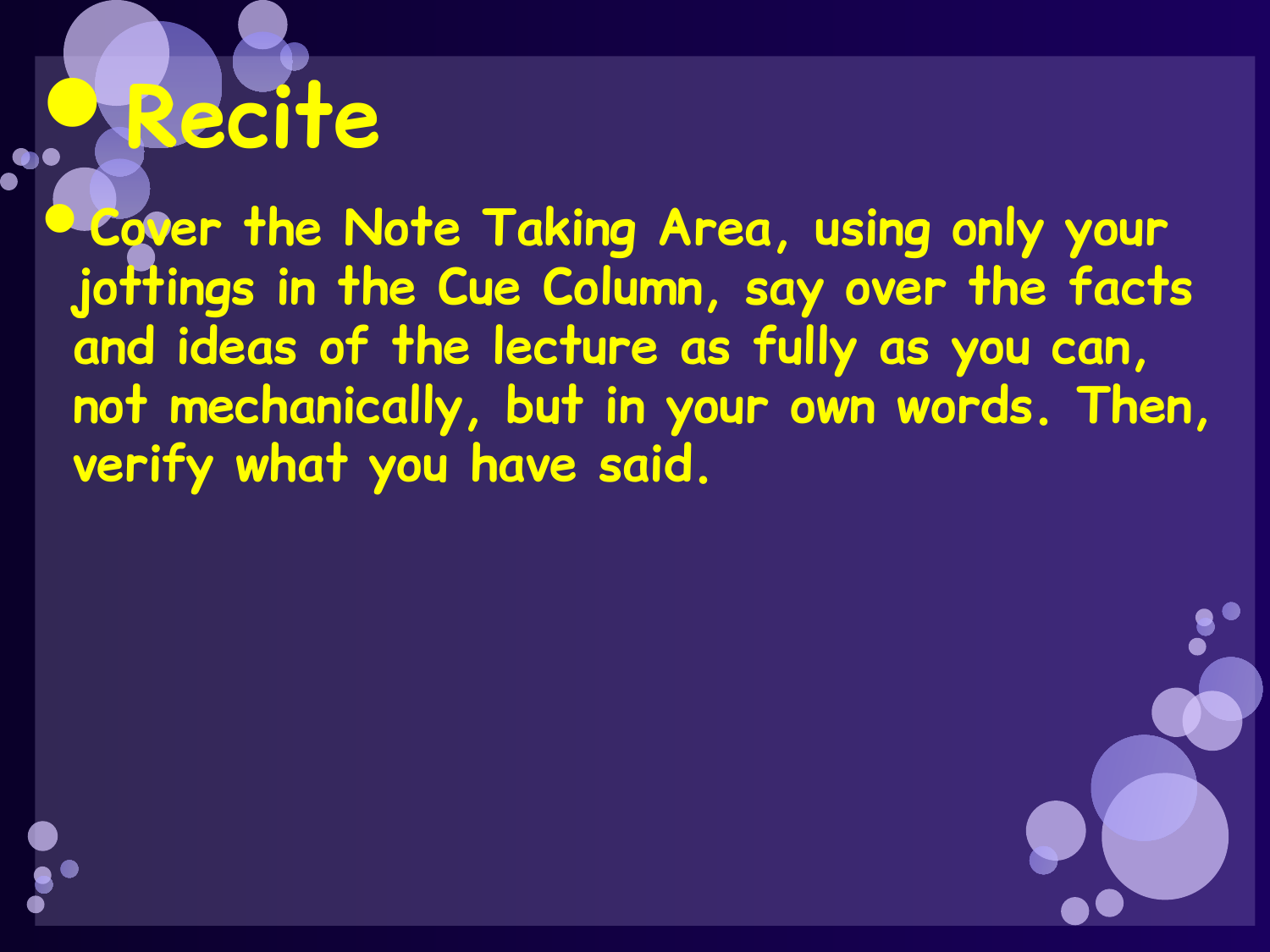

Recite
Cover the Note Taking Area, using only your jottings in the Cue Column, say over the facts and ideas of the lecture as fully as you can, not mechanically, but in your own words. Then, verify what you have said.